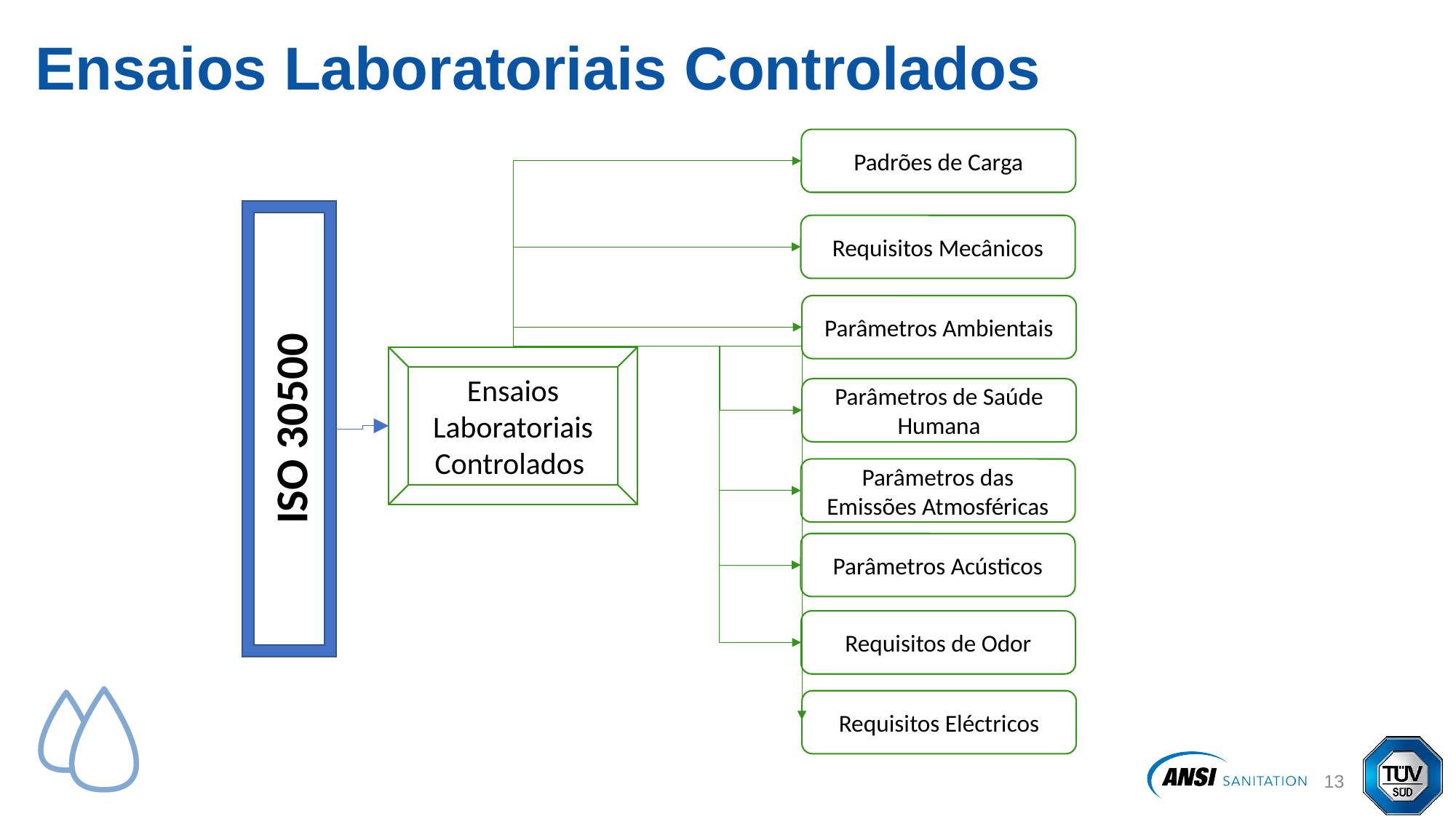

# Ensaios Laboratoriais Controlados
Padrões de Carga
ISO 30500
Requisitos Mecânicos
Parâmetros Ambientais
Ensaios Laboratoriais Controlados
Parâmetros de Saúde Humana
Parâmetros das Emissões Atmosféricas
Parâmetros Acústicos
Requisitos de Odor
Requisitos Eléctricos
13